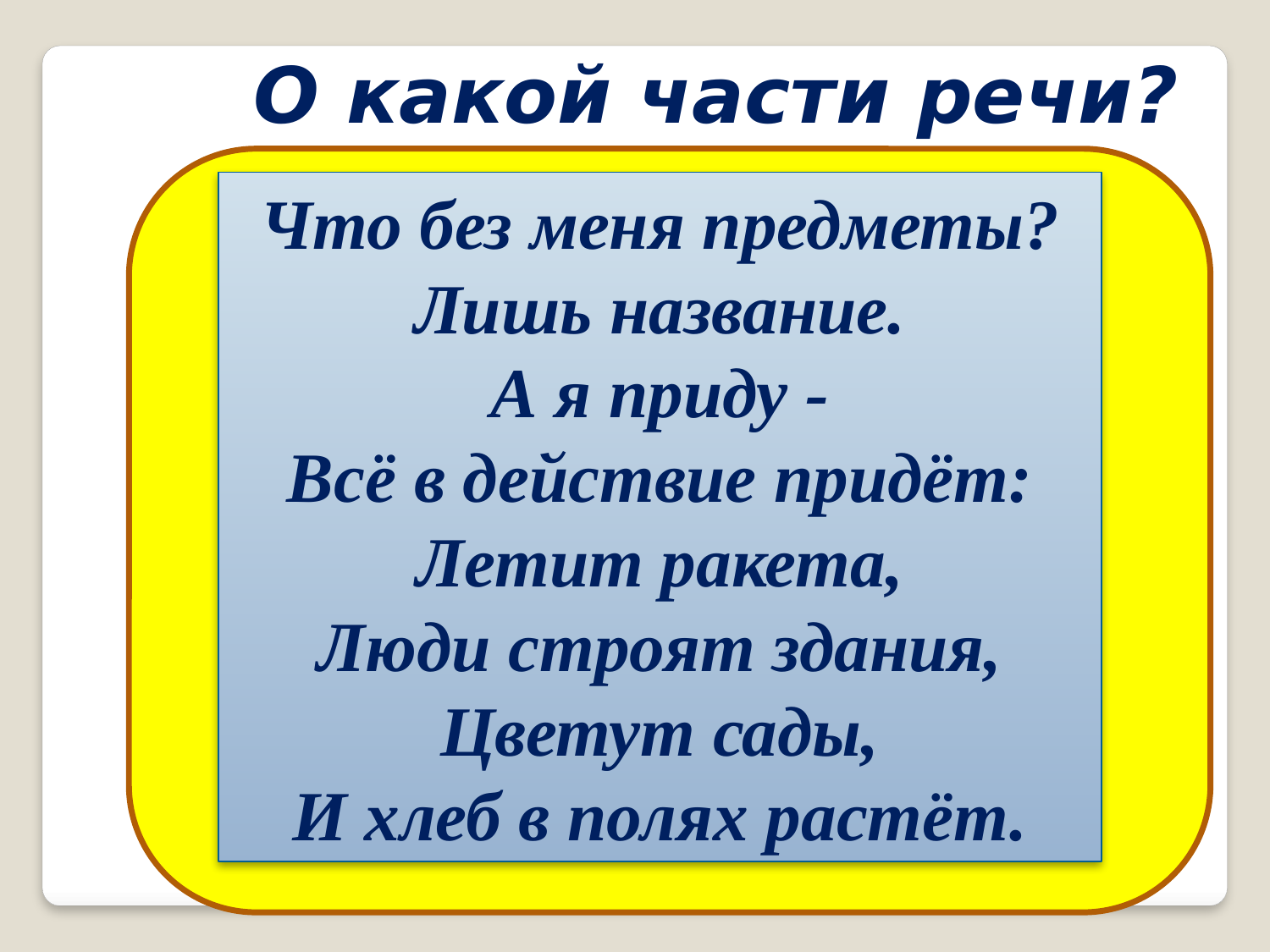

О какой части речи?

Что без меня предметы?
Лишь название.
А я приду -
Всё в действие придёт:
Летит ракета,
Люди строят здания,
Цветут сады,
И хлеб в полях растёт.